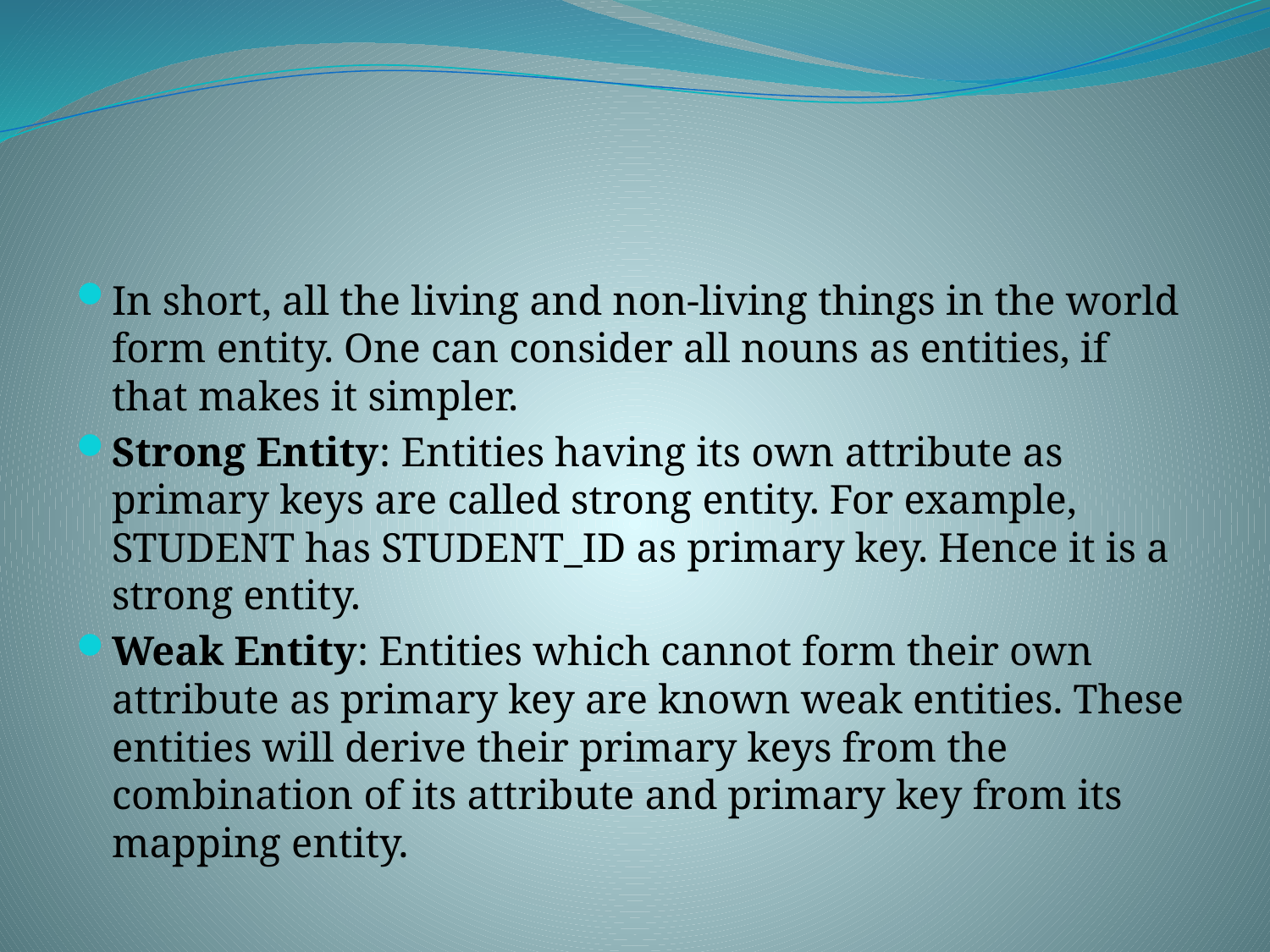

#
In short, all the living and non-living things in the world form entity. One can consider all nouns as entities, if that makes it simpler.
Strong Entity: Entities having its own attribute as primary keys are called strong entity. For example, STUDENT has STUDENT_ID as primary key. Hence it is a strong entity.
Weak Entity: Entities which cannot form their own attribute as primary key are known weak entities. These entities will derive their primary keys from the combination of its attribute and primary key from its mapping entity.